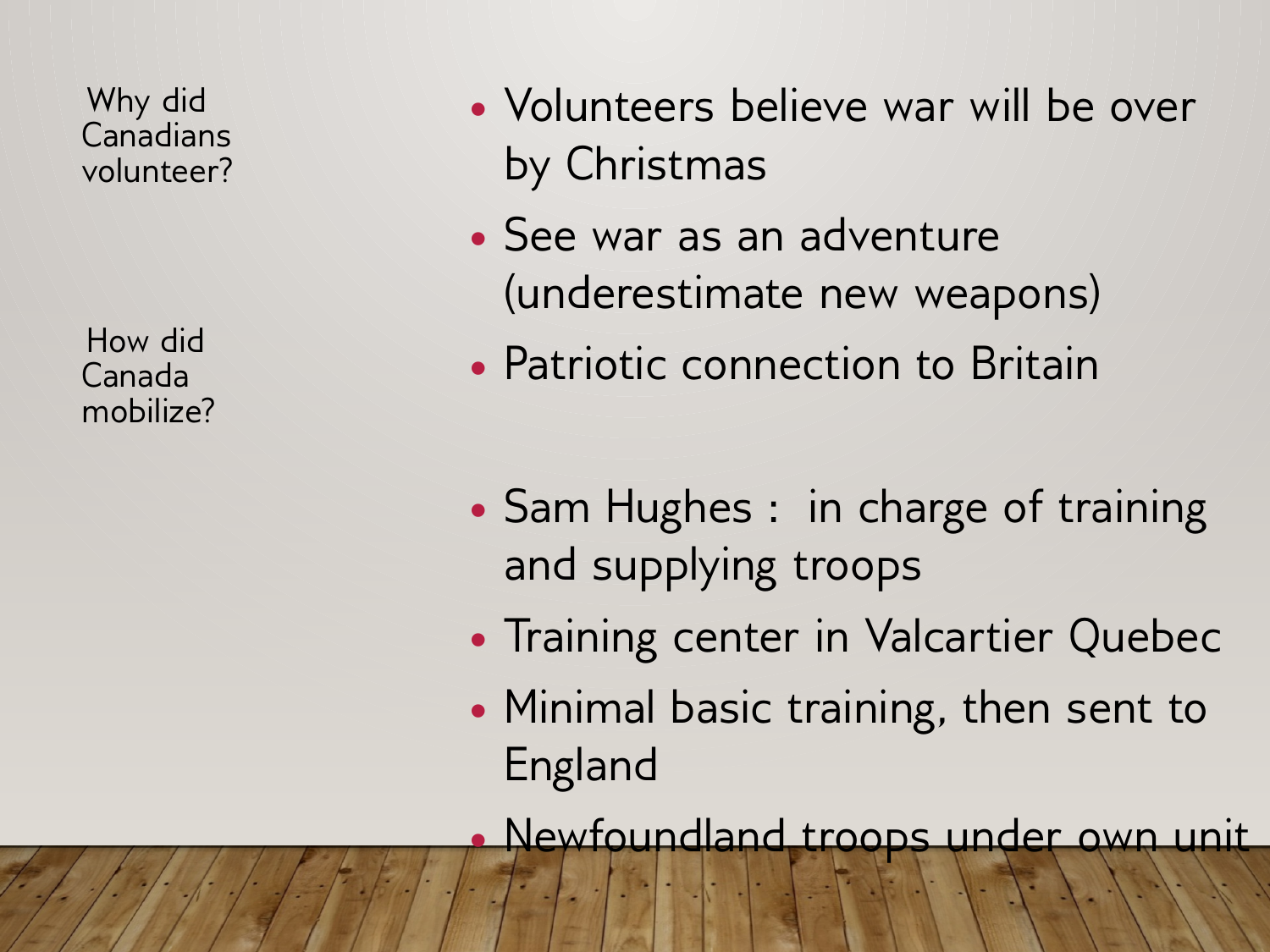

Volunteers believe war will be over by Christmas
See war as an adventure (underestimate new weapons)
Patriotic connection to Britain

Sam Hughes :  in charge of training and supplying troops
Training center in Valcartier Quebec
Minimal basic training, then sent to England
Newfoundland troops under own unit

Why did Canadians volunteer?

How did Canada mobilize?